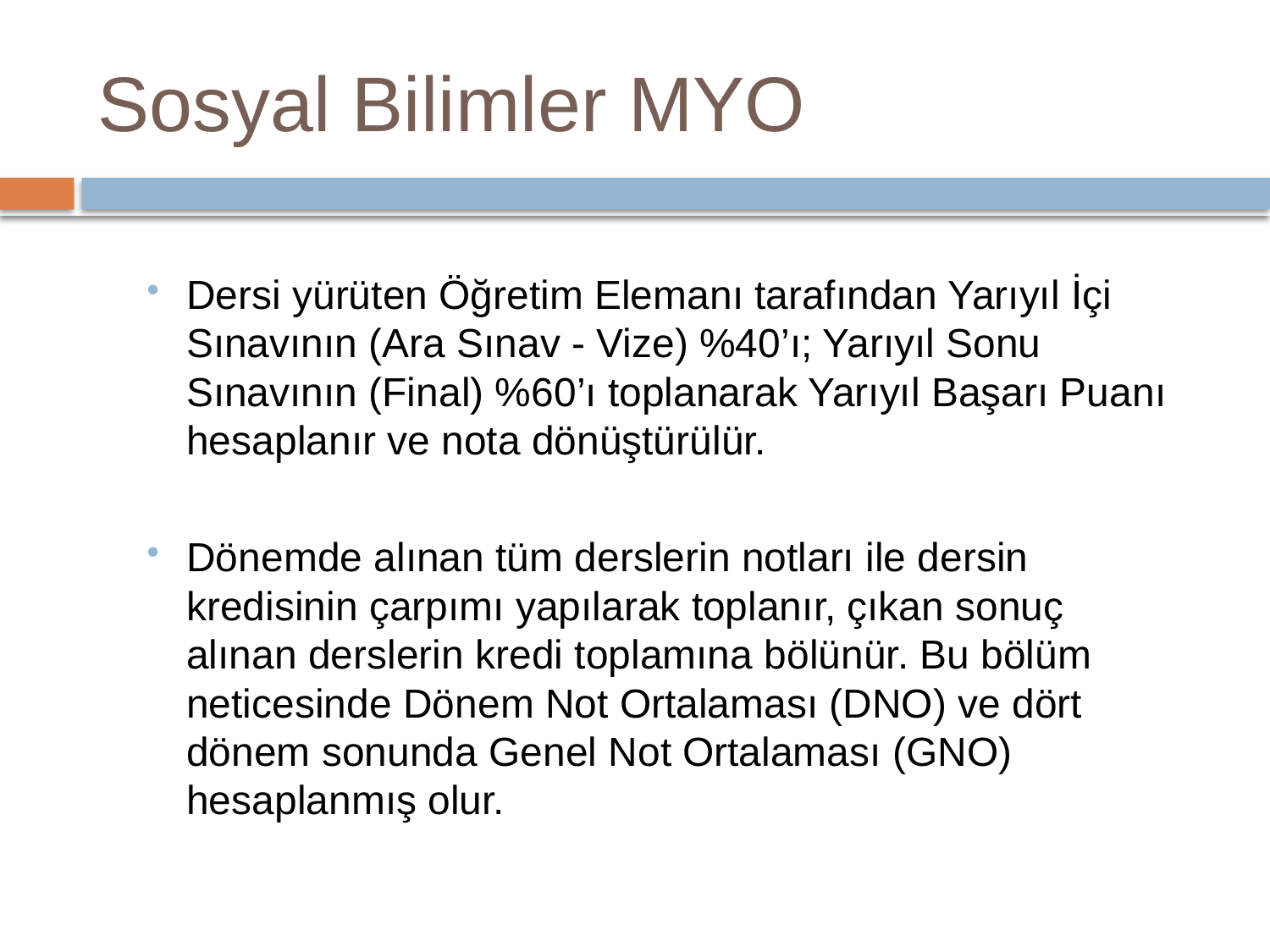

# Sosyal Bilimler MYO
Dersi yürüten Öğretim Elemanı tarafından Yarıyıl İçi Sınavının (Ara Sınav - Vize) %40’ı; Yarıyıl Sonu Sınavının (Final) %60’ı toplanarak Yarıyıl Başarı Puanı hesaplanır ve nota dönüştürülür.

Dönemde alınan tüm derslerin notları ile dersin kredisinin çarpımı yapılarak toplanır, çıkan sonuç alınan derslerin kredi toplamına bölünür. Bu bölüm neticesinde Dönem Not Ortalaması (DNO) ve dört dönem sonunda Genel Not Ortalaması (GNO) hesaplanmış olur.